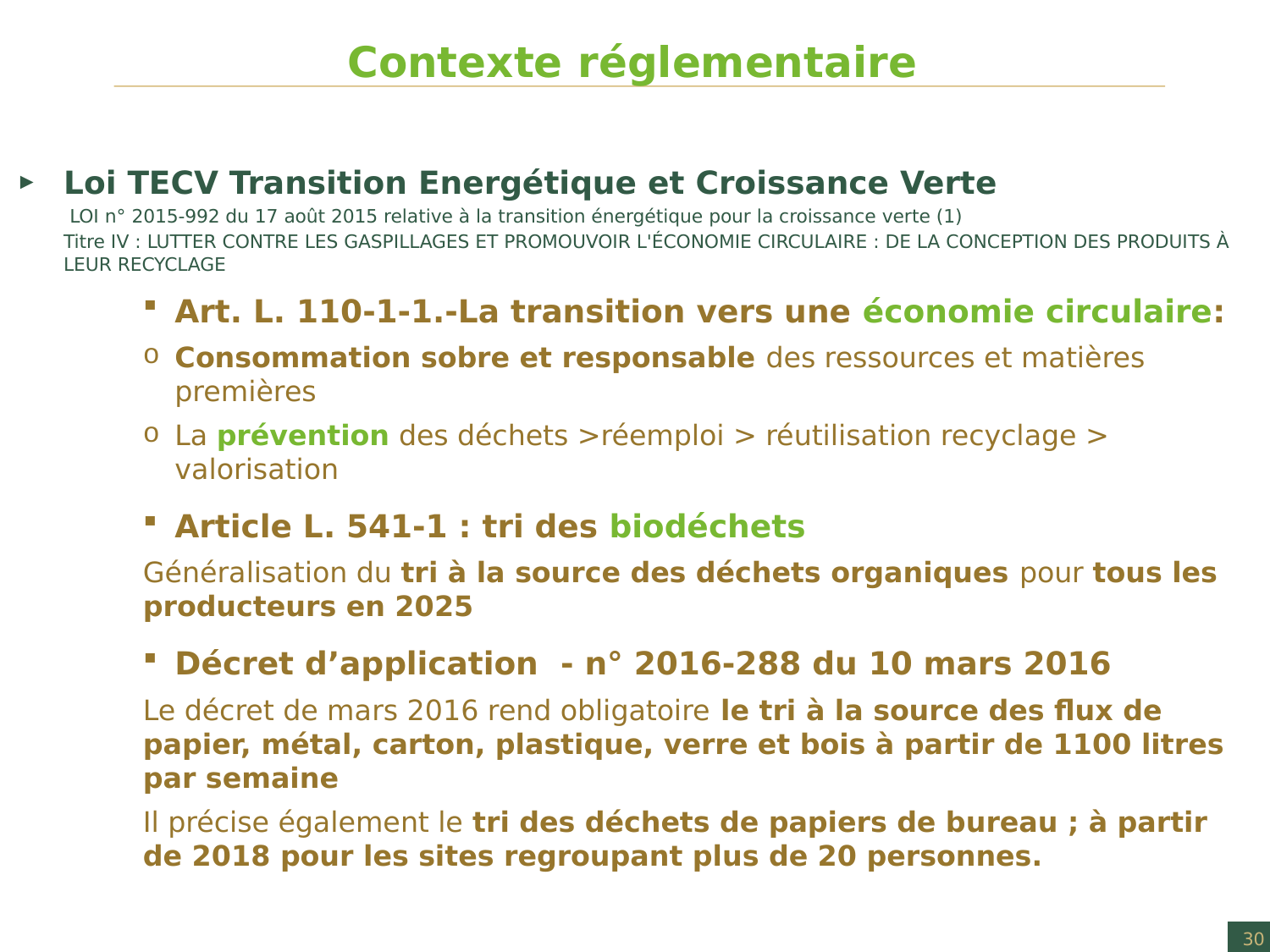

# Contexte réglementaire
Loi TECV Transition Energétique et Croissance Verte
	 LOI n° 2015-992 du 17 août 2015 relative à la transition énergétique pour la croissance verte (1)
	Titre IV : LUTTER CONTRE LES GASPILLAGES ET PROMOUVOIR L'ÉCONOMIE CIRCULAIRE : DE LA CONCEPTION DES PRODUITS À LEUR RECYCLAGE

Art. L. 110-1-1.-La transition vers une économie circulaire:
Consommation sobre et responsable des ressources et matières premières
La prévention des déchets >réemploi > réutilisation recyclage > valorisation
Article L. 541-1 : tri des biodéchets
Généralisation du tri à la source des déchets organiques pour tous les producteurs en 2025
Décret d’application  - n° 2016-288 du 10 mars 2016
Le décret de mars 2016 rend obligatoire le tri à la source des flux de papier, métal, carton, plastique, verre et bois à partir de 1100 litres par semaine
Il précise également le tri des déchets de papiers de bureau ; à partir de 2018 pour les sites regroupant plus de 20 personnes.

30